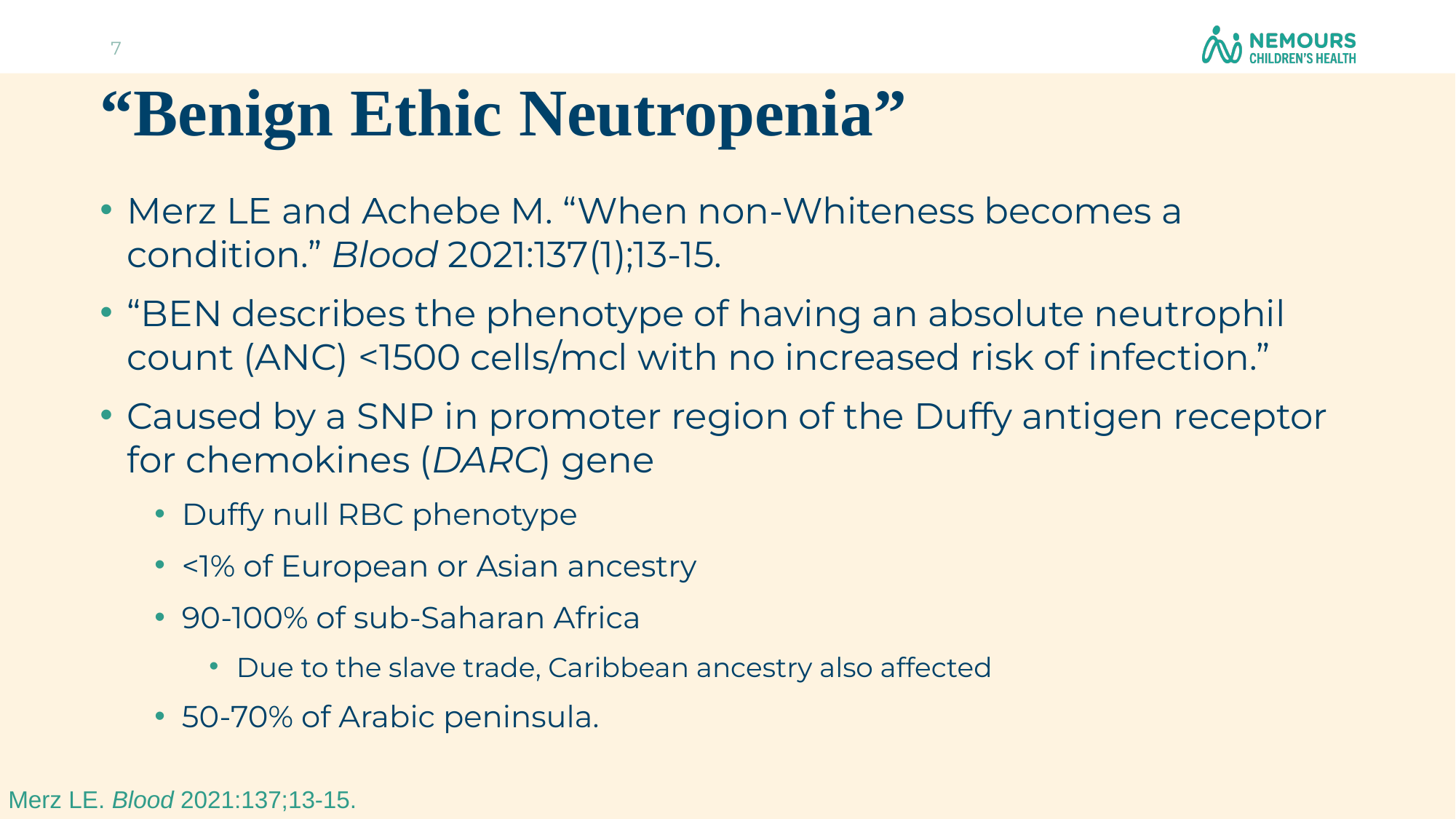

7
# “Benign Ethic Neutropenia”
Merz LE and Achebe M. “When non-Whiteness becomes a condition.” Blood 2021:137(1);13-15.
“BEN describes the phenotype of having an absolute neutrophil count (ANC) <1500 cells/mcl with no increased risk of infection.”
Caused by a SNP in promoter region of the Duffy antigen receptor for chemokines (DARC) gene
Duffy null RBC phenotype
<1% of European or Asian ancestry
90-100% of sub-Saharan Africa
Due to the slave trade, Caribbean ancestry also affected
50-70% of Arabic peninsula.
Merz LE. Blood 2021:137;13-15.